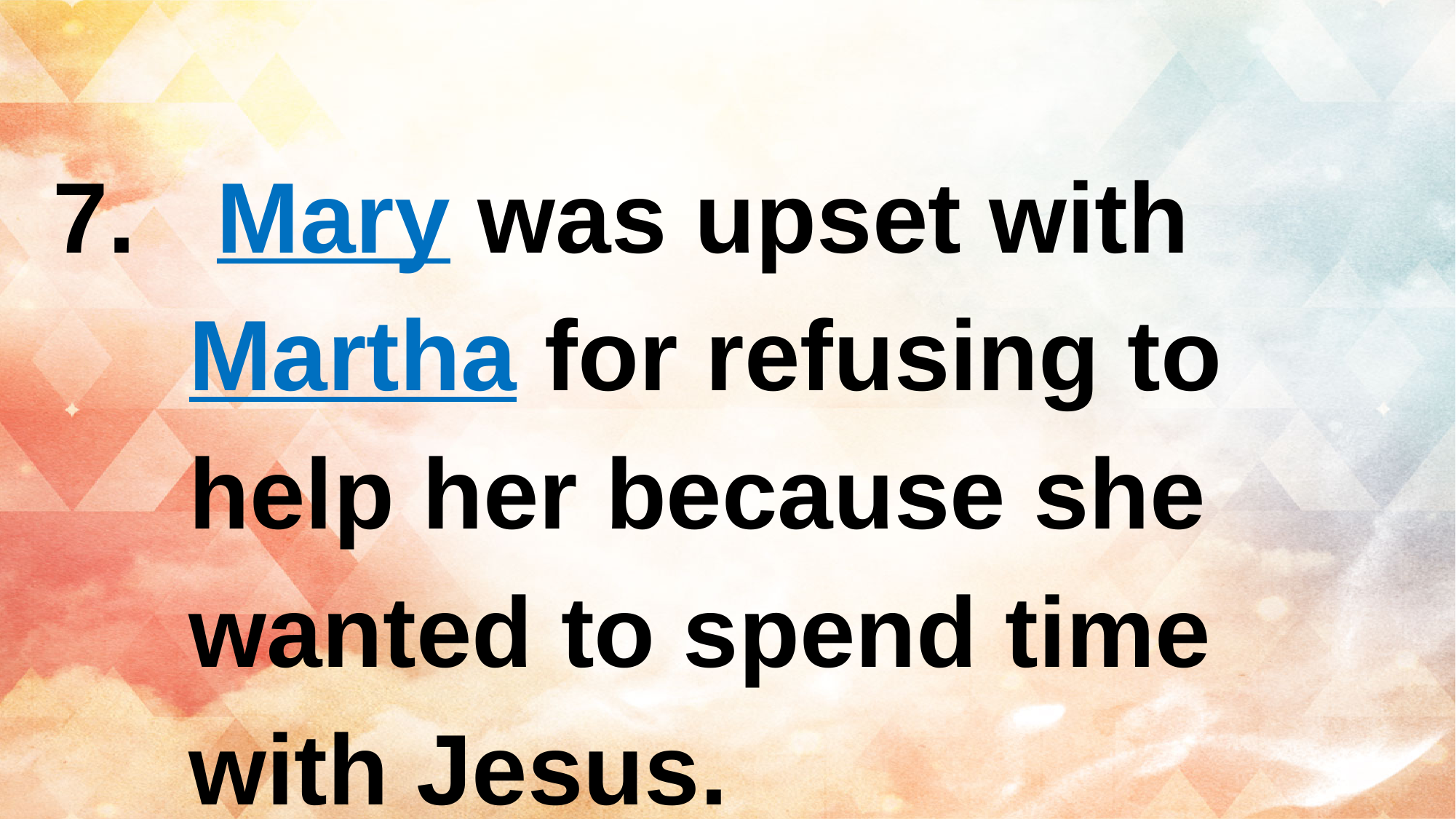

Mary was upset with Martha for refusing to help her because she wanted to spend time with Jesus.